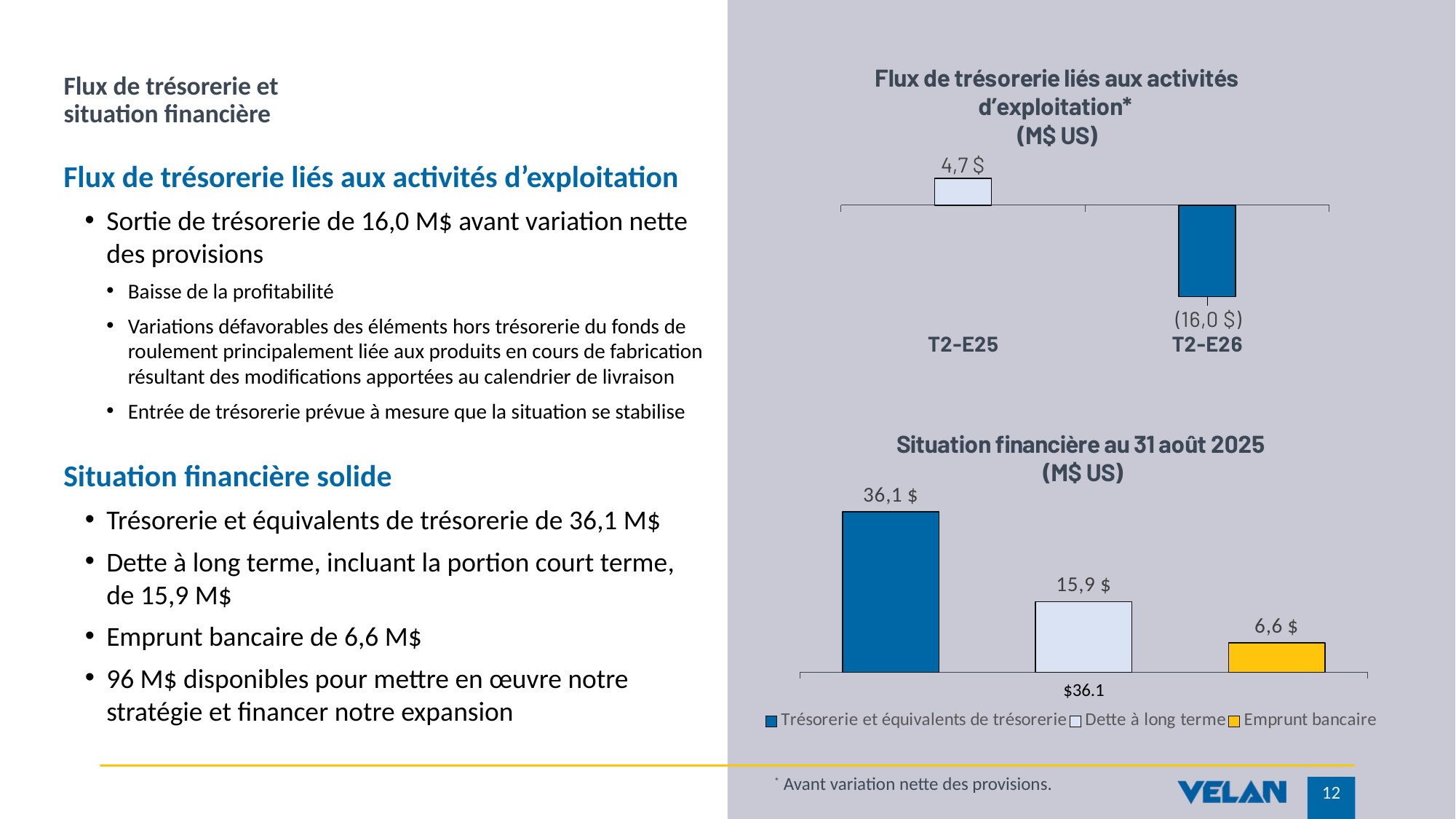

### Chart: Flux de trésorerie liés aux activités
d’exploitation*
(M$ US)

| Category | Series 1 |
|---|---|
| T2-E25 | 4.7 |
| T2-E26 | -16.0 |
# Flux de trésorerie et
situation financière
Flux de trésorerie liés aux activités d’exploitation
Sortie de trésorerie de 16,0 M$ avant variation nette des provisions
Baisse de la profitabilité
Variations défavorables des éléments hors trésorerie du fonds de roulement principalement liée aux produits en cours de fabrication résultant des modifications apportées au calendrier de livraison
Entrée de trésorerie prévue à mesure que la situation se stabilise

### Chart: Situation financière au 31 août 2025
(M$ US)

| Category | Trésorerie et équivalents de trésorerie | Dette à long terme | Emprunt bancaire |
|---|---|---|---|
|  | 36.1 | 15.9 | 6.6 |
Situation financière solide
Trésorerie et équivalents de trésorerie de 36,1 M$
Dette à long terme, incluant la portion court terme, de 15,9 M$
Emprunt bancaire de 6,6 M$
96 M$ disponibles pour mettre en œuvre notre stratégie et financer notre expansion
* Avant variation nette des provisions.
12